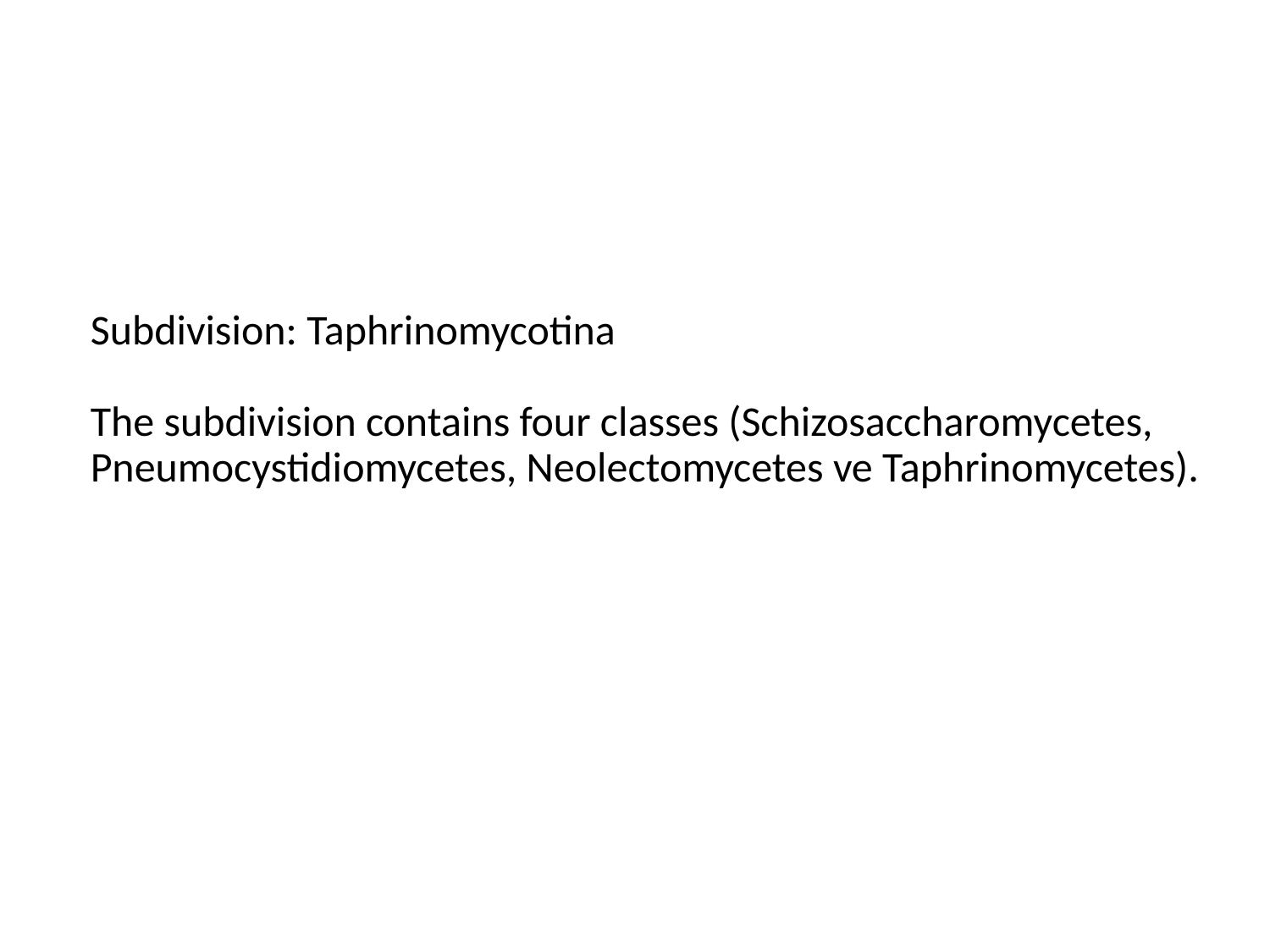

# Subdivision: Taphrinomycotina The subdivision contains four classes (Schizosaccharomycetes, Pneumocystidiomycetes, Neolectomycetes ve Taphrinomycetes).